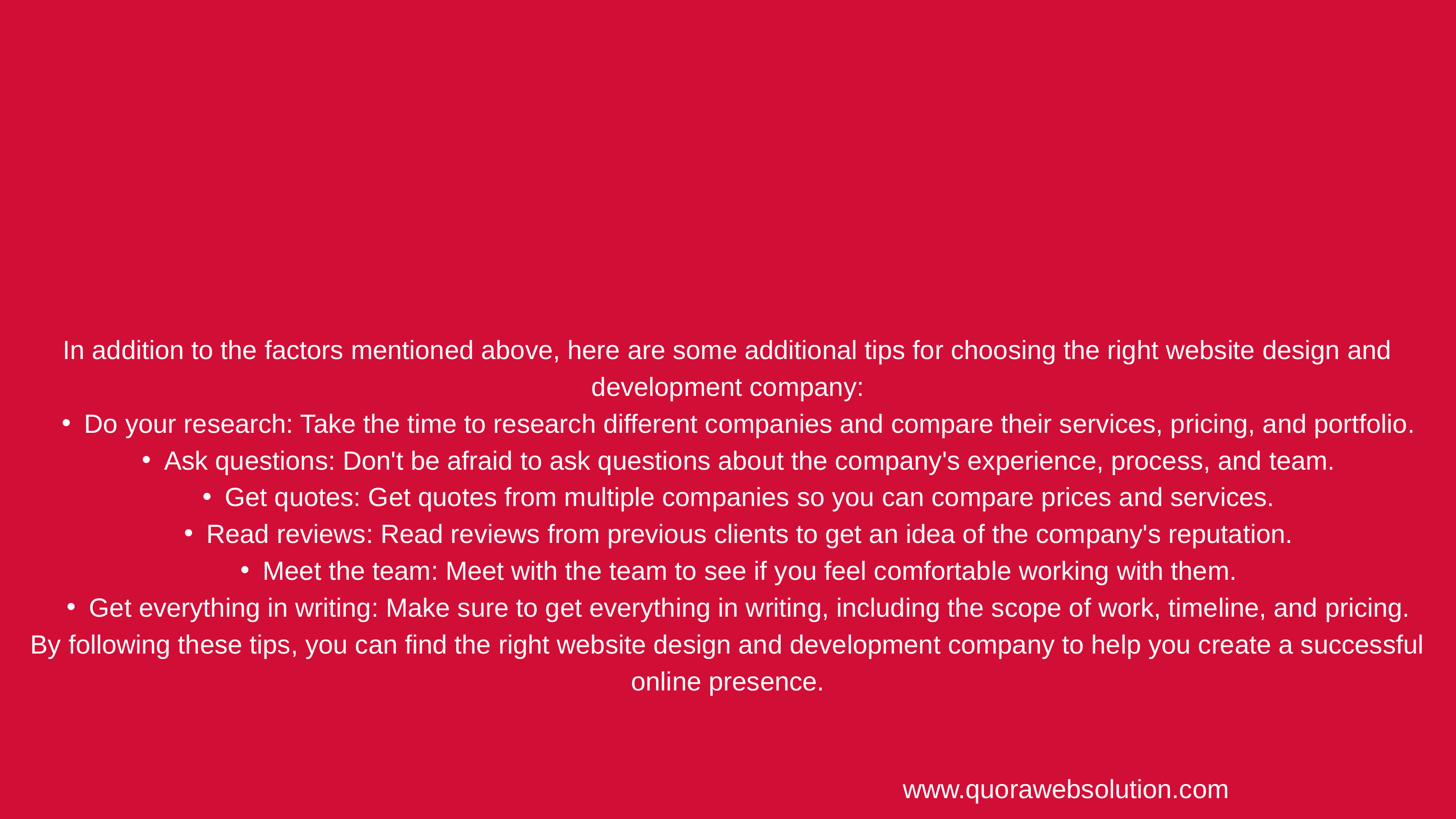

In addition to the factors mentioned above, here are some additional tips for choosing the right website design and development company:
Do your research: Take the time to research different companies and compare their services, pricing, and portfolio.
Ask questions: Don't be afraid to ask questions about the company's experience, process, and team.
Get quotes: Get quotes from multiple companies so you can compare prices and services.
Read reviews: Read reviews from previous clients to get an idea of the company's reputation.
Meet the team: Meet with the team to see if you feel comfortable working with them.
Get everything in writing: Make sure to get everything in writing, including the scope of work, timeline, and pricing.
By following these tips, you can find the right website design and development company to help you create a successful online presence.

www.quorawebsolution.com